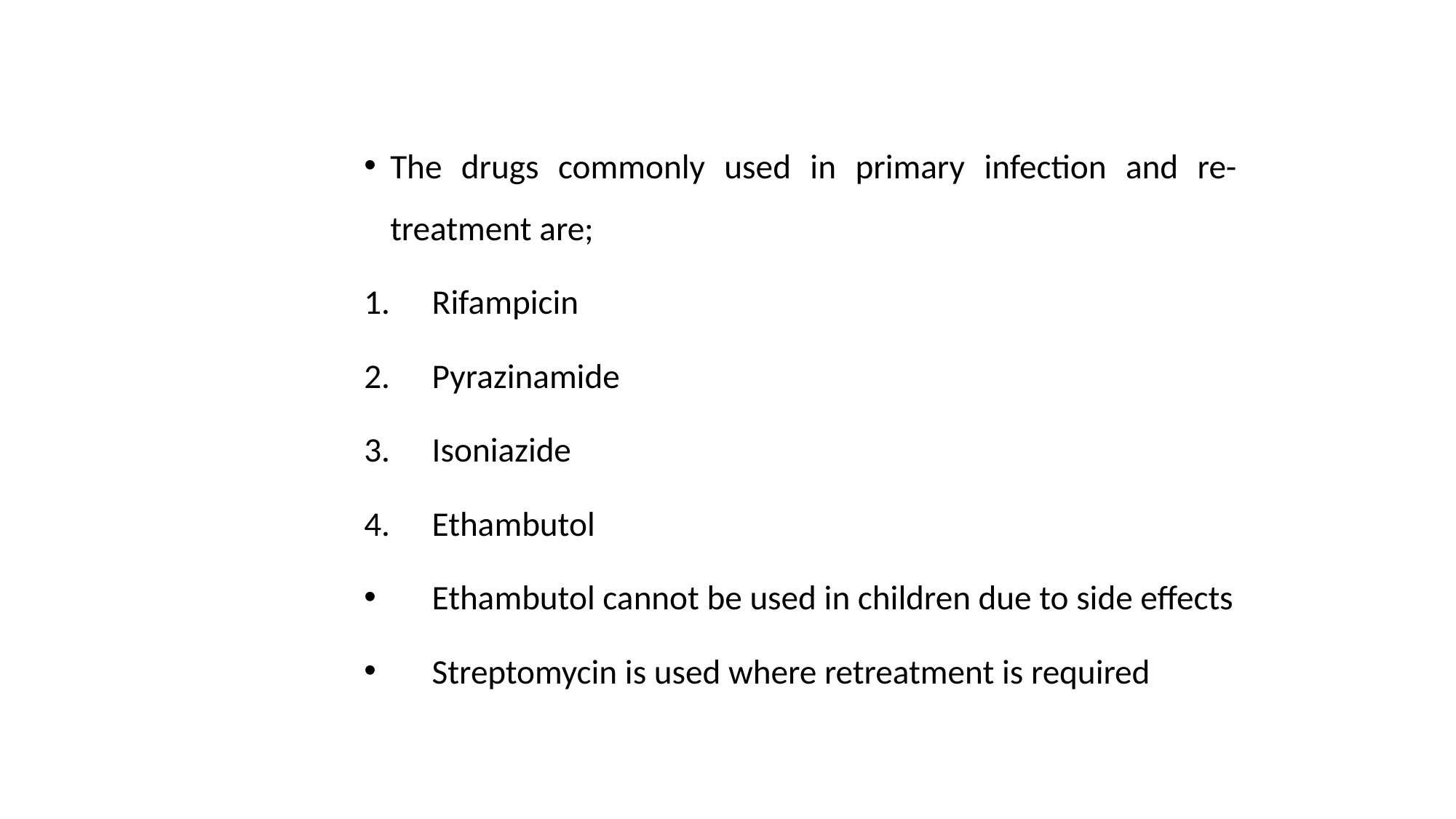

#
The drugs commonly used in primary infection and re-treatment are;
Rifampicin
Pyrazinamide
Isoniazide
Ethambutol
Ethambutol cannot be used in children due to side effects
Streptomycin is used where retreatment is required